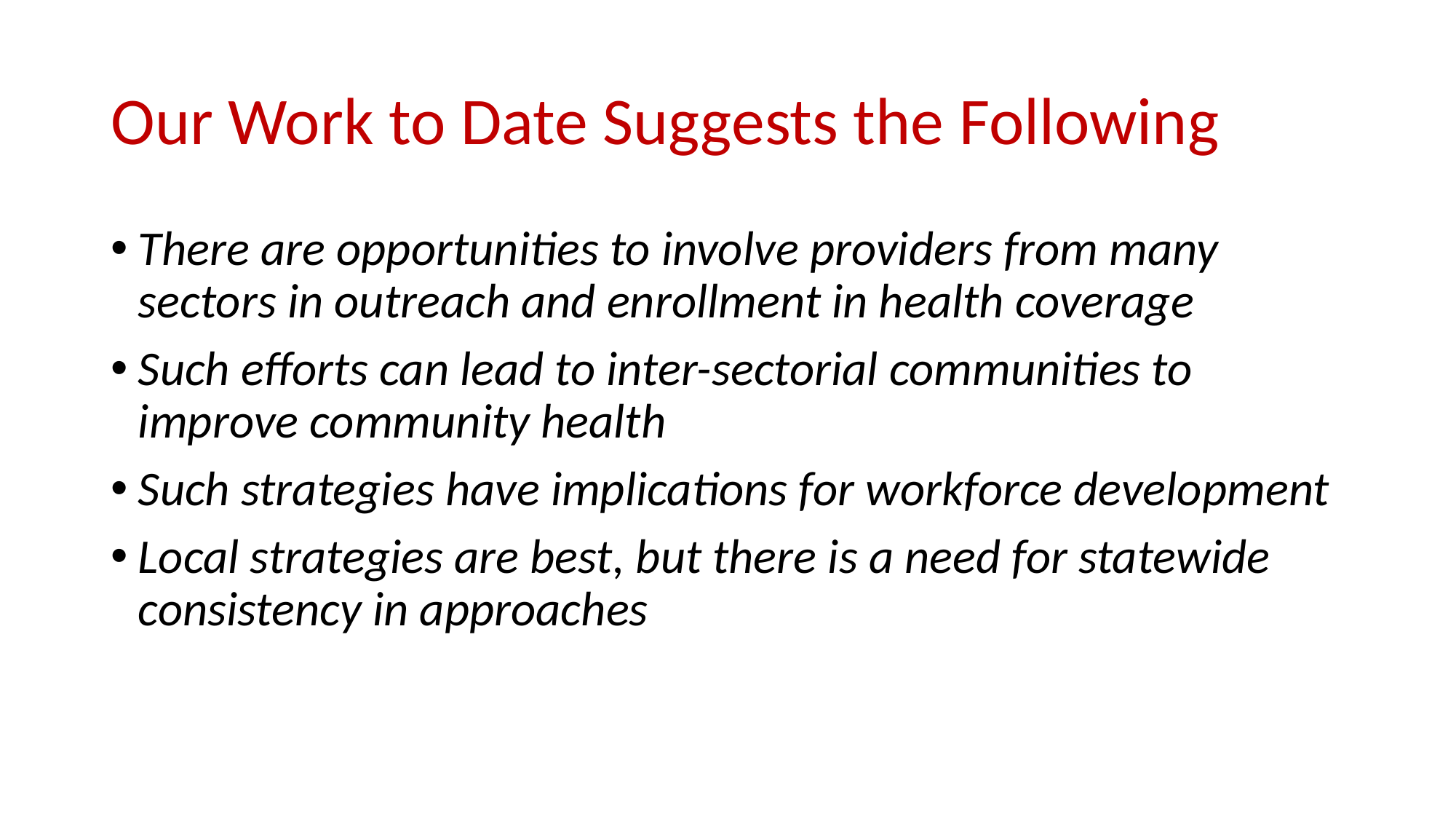

# Our Work to Date Suggests the Following
There are opportunities to involve providers from many sectors in outreach and enrollment in health coverage
Such efforts can lead to inter-sectorial communities to improve community health
Such strategies have implications for workforce development
Local strategies are best, but there is a need for statewide consistency in approaches